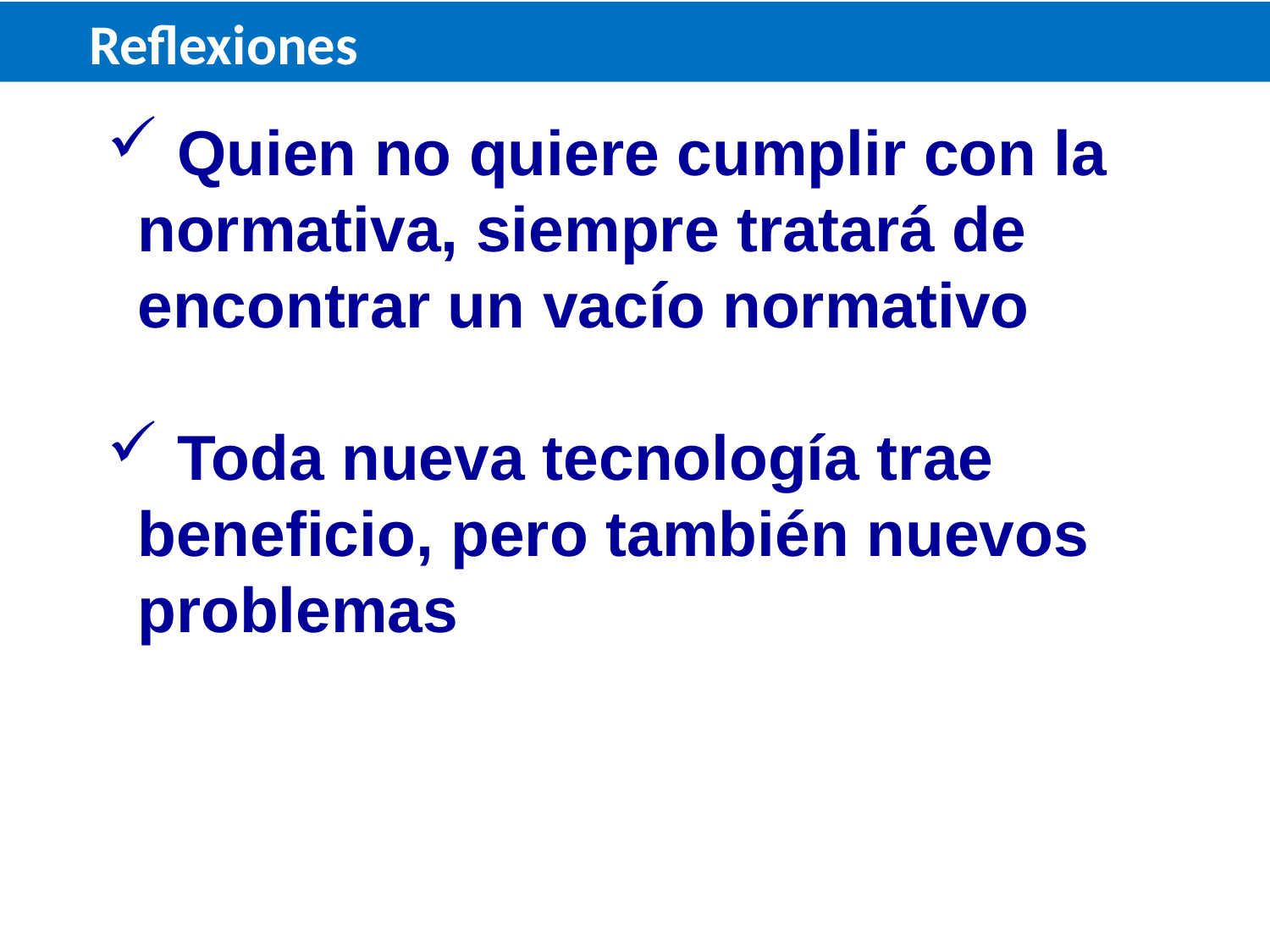

Reflexiones
 Quien no quiere cumplir con la normativa, siempre tratará de encontrar un vacío normativo

 Toda nueva tecnología trae beneficio, pero también nuevos problemas